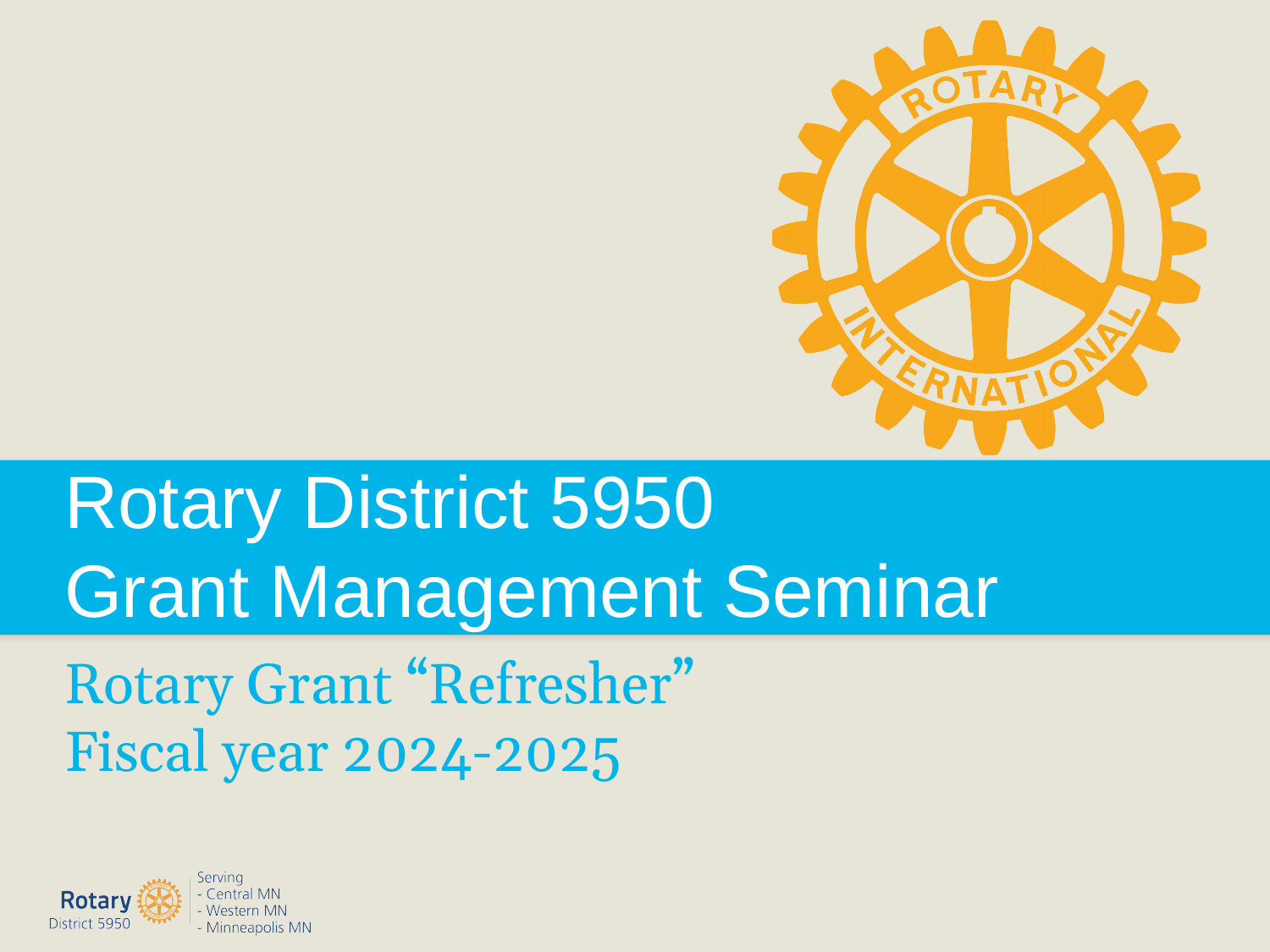

Rotary District 5950
Grant Management Seminar
Rotary Grant “Refresher”
Fiscal year 2024-2025